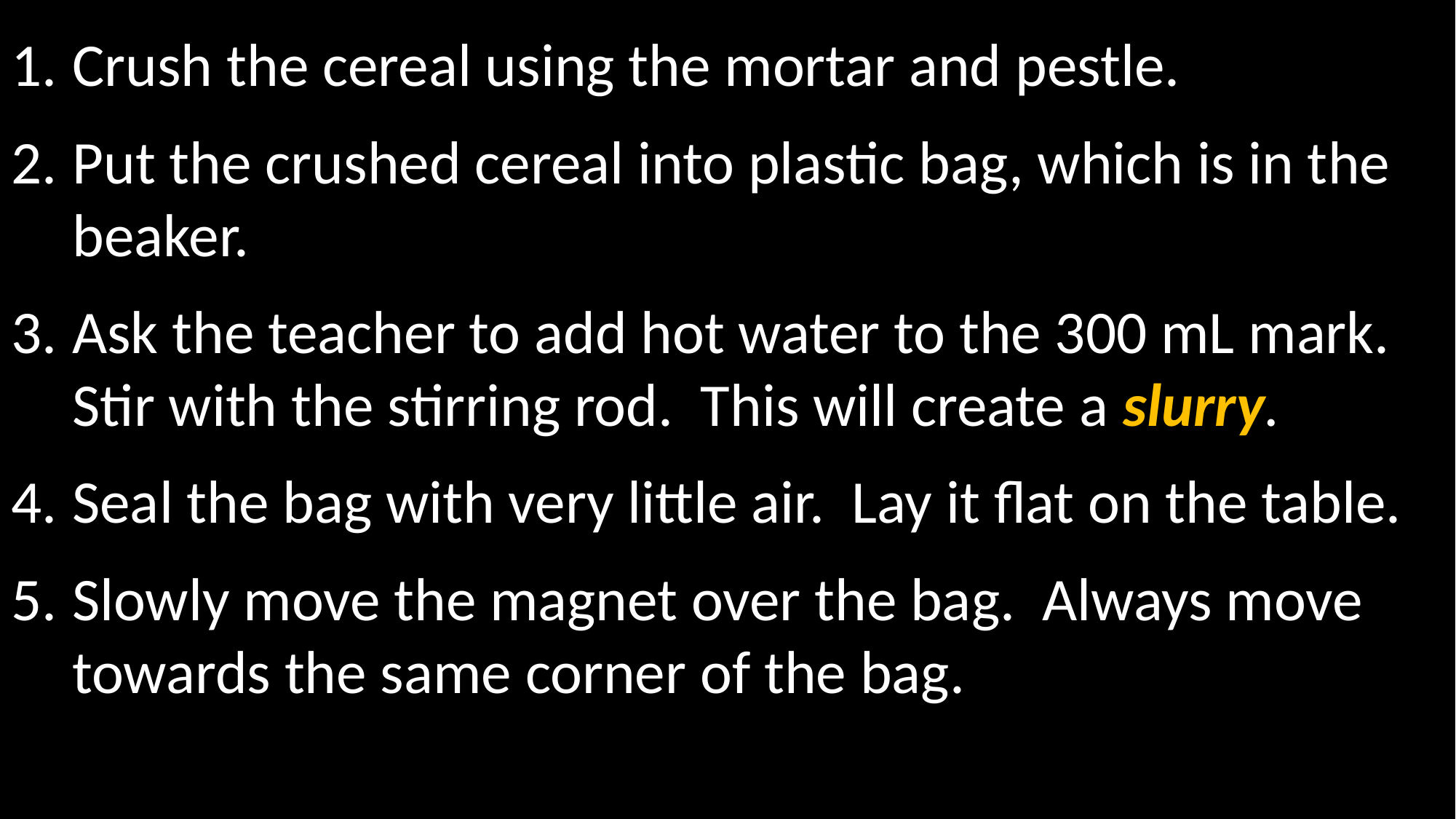

Crush the cereal using the mortar and pestle.
Put the crushed cereal into plastic bag, which is in the beaker.
Ask the teacher to add hot water to the 300 mL mark.  Stir with the stirring rod.  This will create a slurry.
Seal the bag with very little air.  Lay it flat on the table.
Slowly move the magnet over the bag.  Always move towards the same corner of the bag.